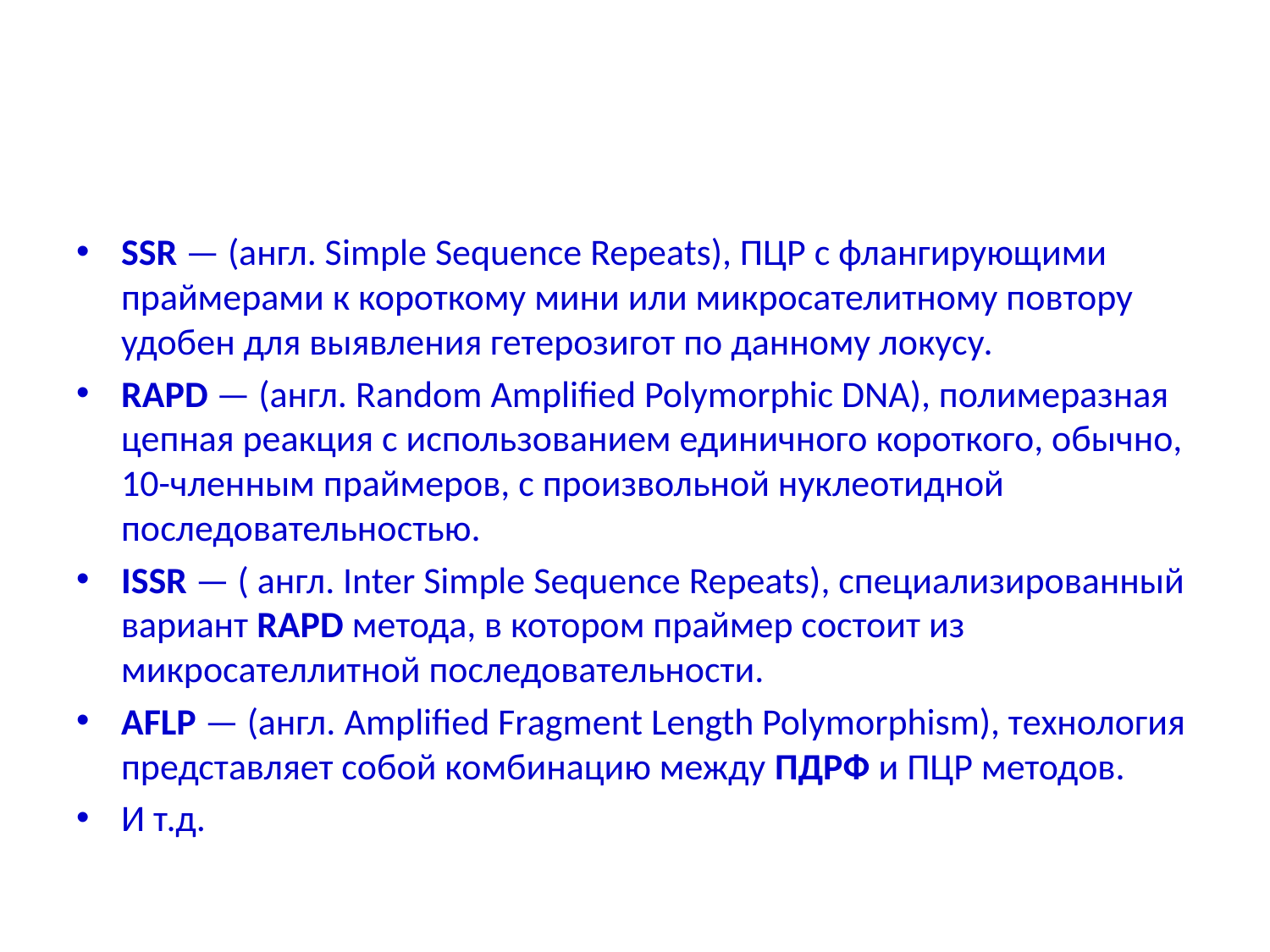

SSR — (англ. Simple Sequence Repeats), ПЦР с флангирующими праймерами к короткому мини или микросателитному повтору удобен для выявления гетерозигот по данному локусу.
RAPD — (англ. Random Amplified Polymorphic DNA), полимеразная цепная реакция с использованием единичного короткого, обычно, 10-членным праймеров, с произвольной нуклеотидной последовательностью.
ISSR — ( англ. Inter Simple Sequence Repeats), специализированный вариант RAPD метода, в котором праймер состоит из микросателлитной последовательности.
AFLP — (англ. Amplified Fragment Length Polymorphism), технология представляет собой комбинацию между ПДРФ и ПЦР методов.
И т.д.